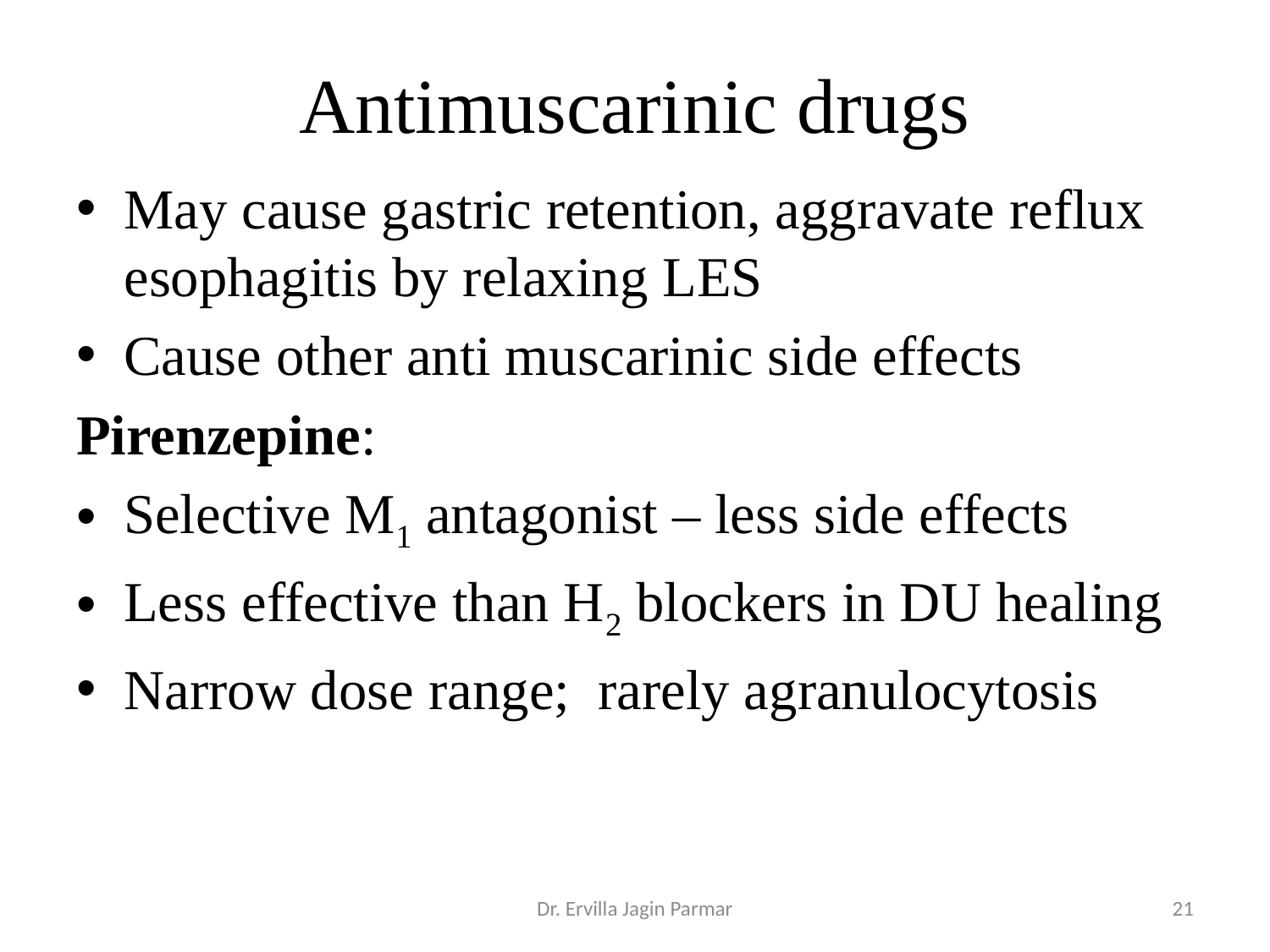

# Antimuscarinic drugs
May cause gastric retention, aggravate reflux esophagitis by relaxing LES
Cause other anti muscarinic side effects
Pirenzepine:
Selective M1 antagonist – less side effects
Less effective than H2 blockers in DU healing
Narrow dose range;  rarely agranulocytosis

Dr. Ervilla Jagin Parmar
21